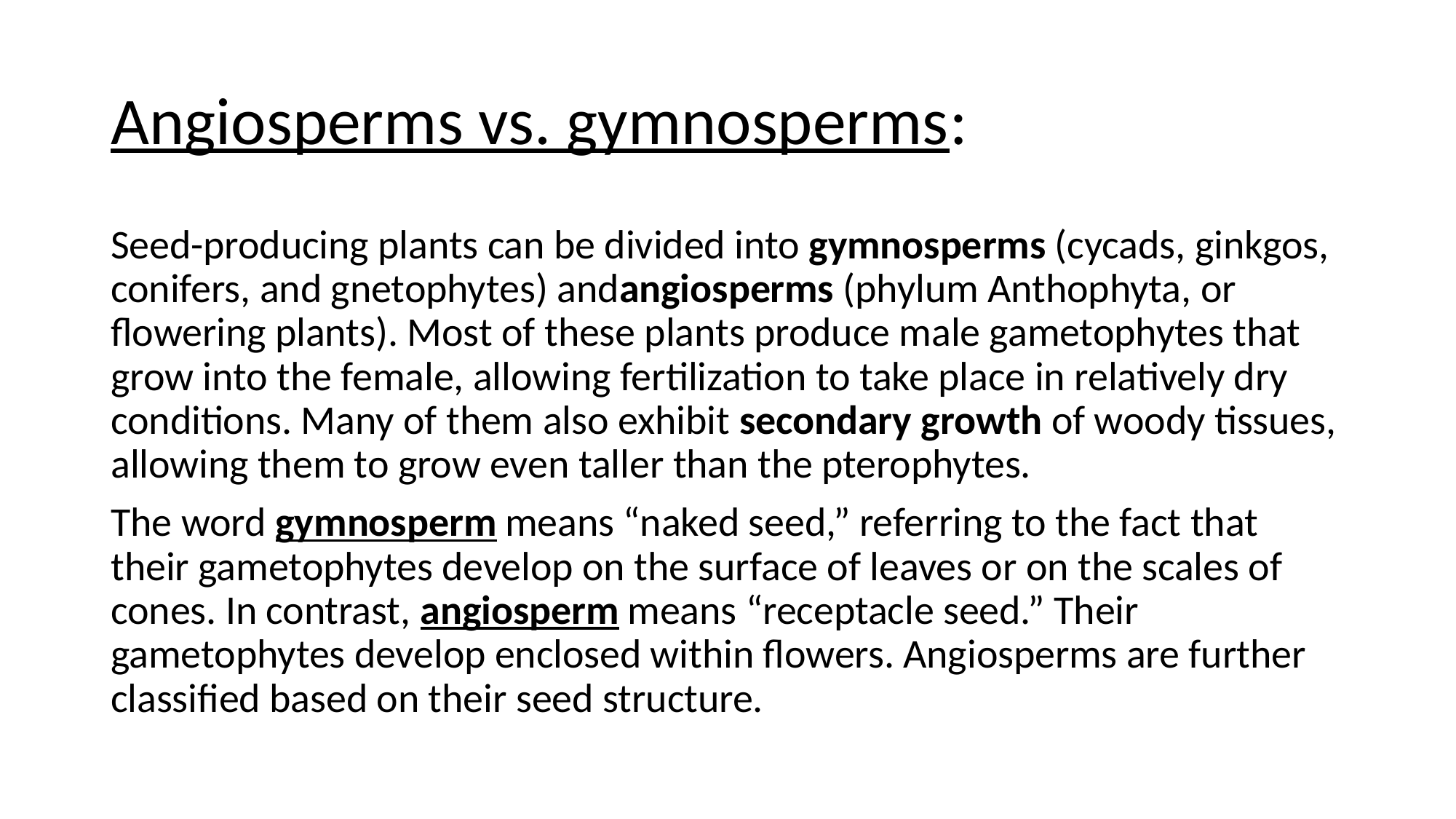

# Angiosperms vs. gymnosperms:
Seed-producing plants can be divided into gymnosperms (cycads, ginkgos, conifers, and gnetophytes) andangiosperms (phylum Anthophyta, or flowering plants). Most of these plants produce male gametophytes that grow into the female, allowing fertilization to take place in relatively dry conditions. Many of them also exhibit secondary growth of woody tissues, allowing them to grow even taller than the pterophytes.
The word gymnosperm means “naked seed,” referring to the fact that their gametophytes develop on the surface of leaves or on the scales of cones. In contrast, angiosperm means “receptacle seed.” Their gametophytes develop enclosed within flowers. Angiosperms are further classified based on their seed structure.